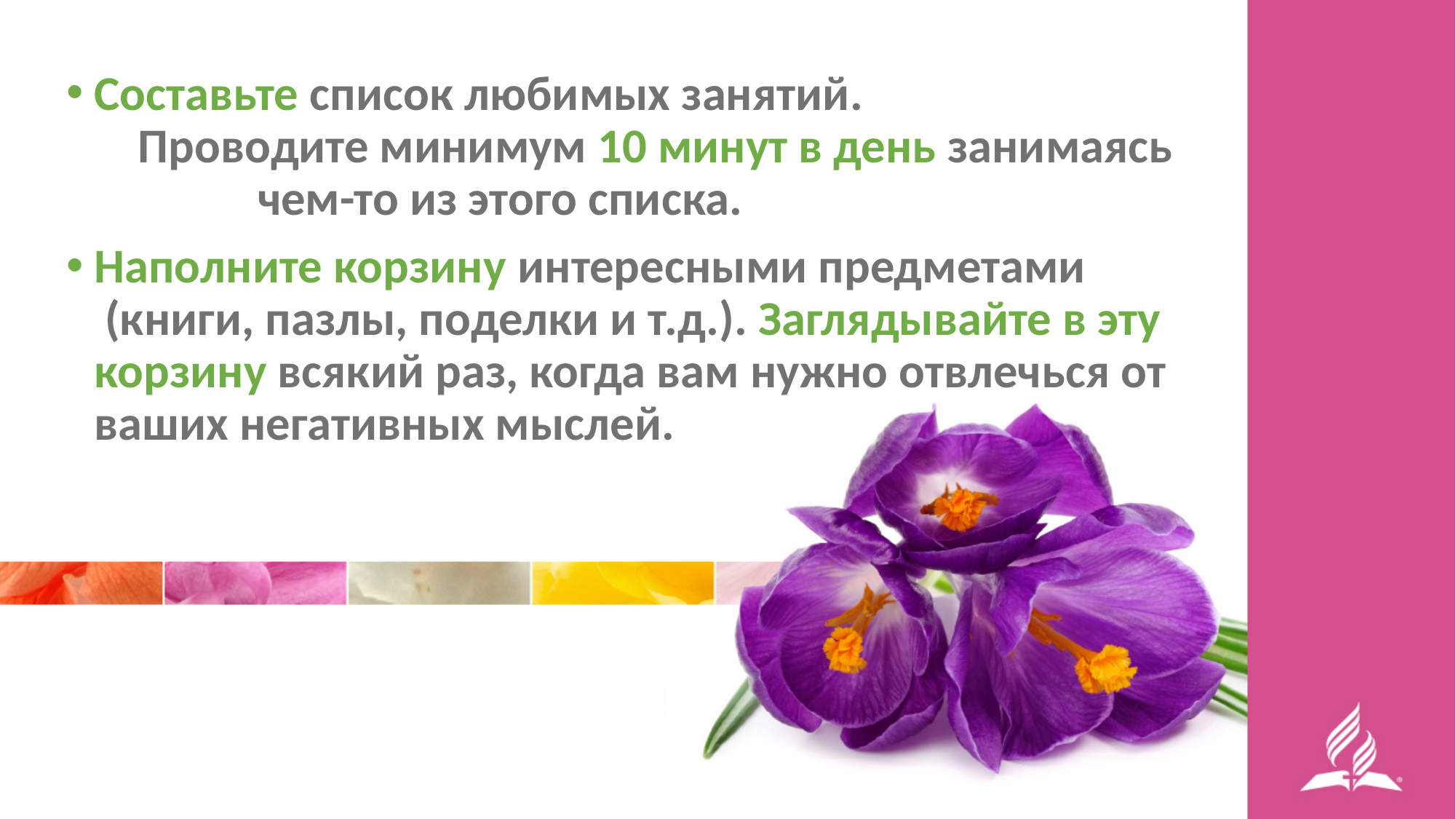

Составьте список любимых занятий.                                  Проводите минимум 10 минут в день занимаясь                 чем-то из этого списка.
Наполните корзину интересными предметами           (книги, пазлы, поделки и т.д.). Заглядывайте в эту  корзину всякий раз, когда вам нужно отвлечься от ваших негативных мыслей.